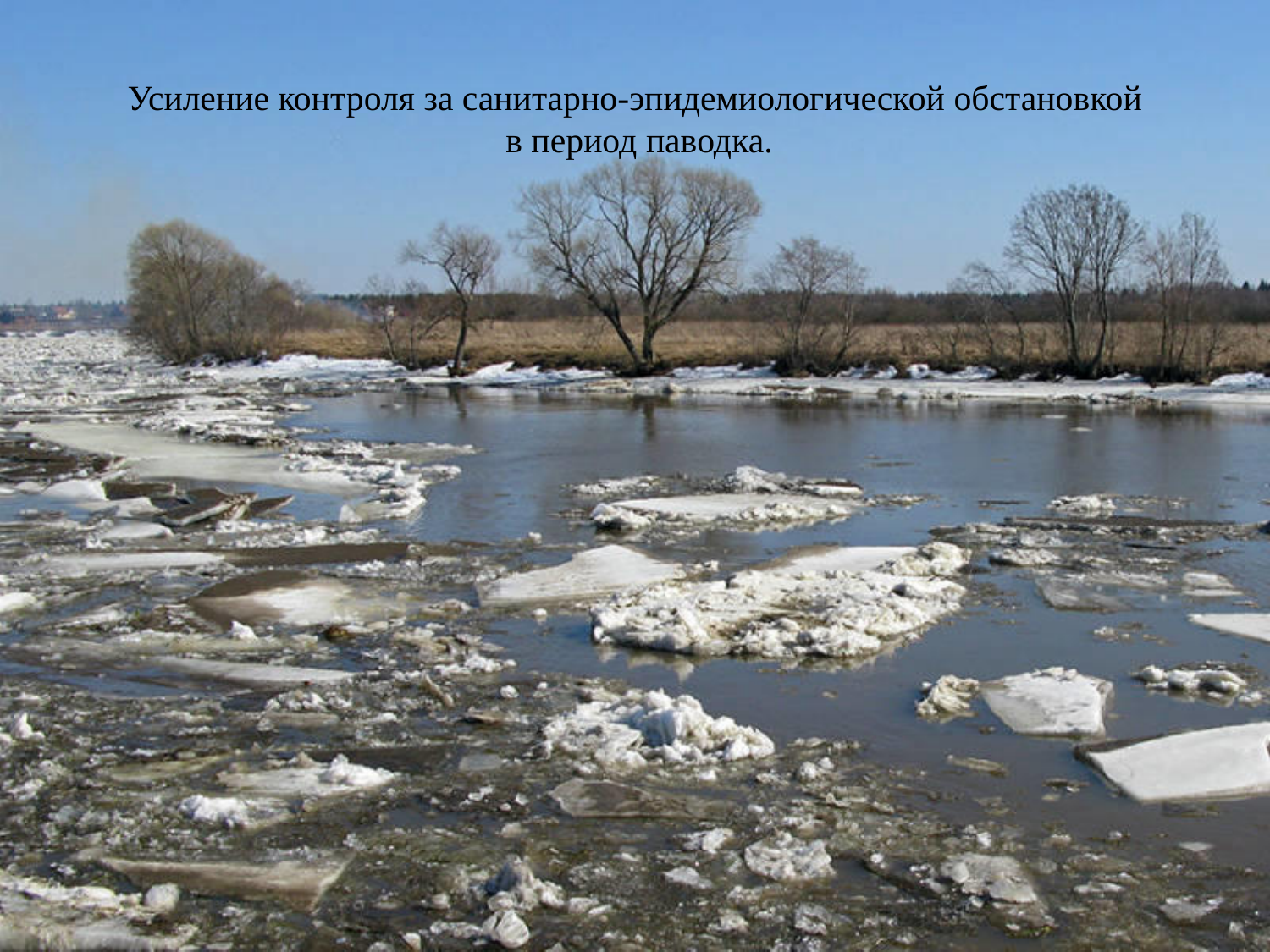

# Усиление контроля за санитарно-эпидемиологической обстановкой в период паводка.